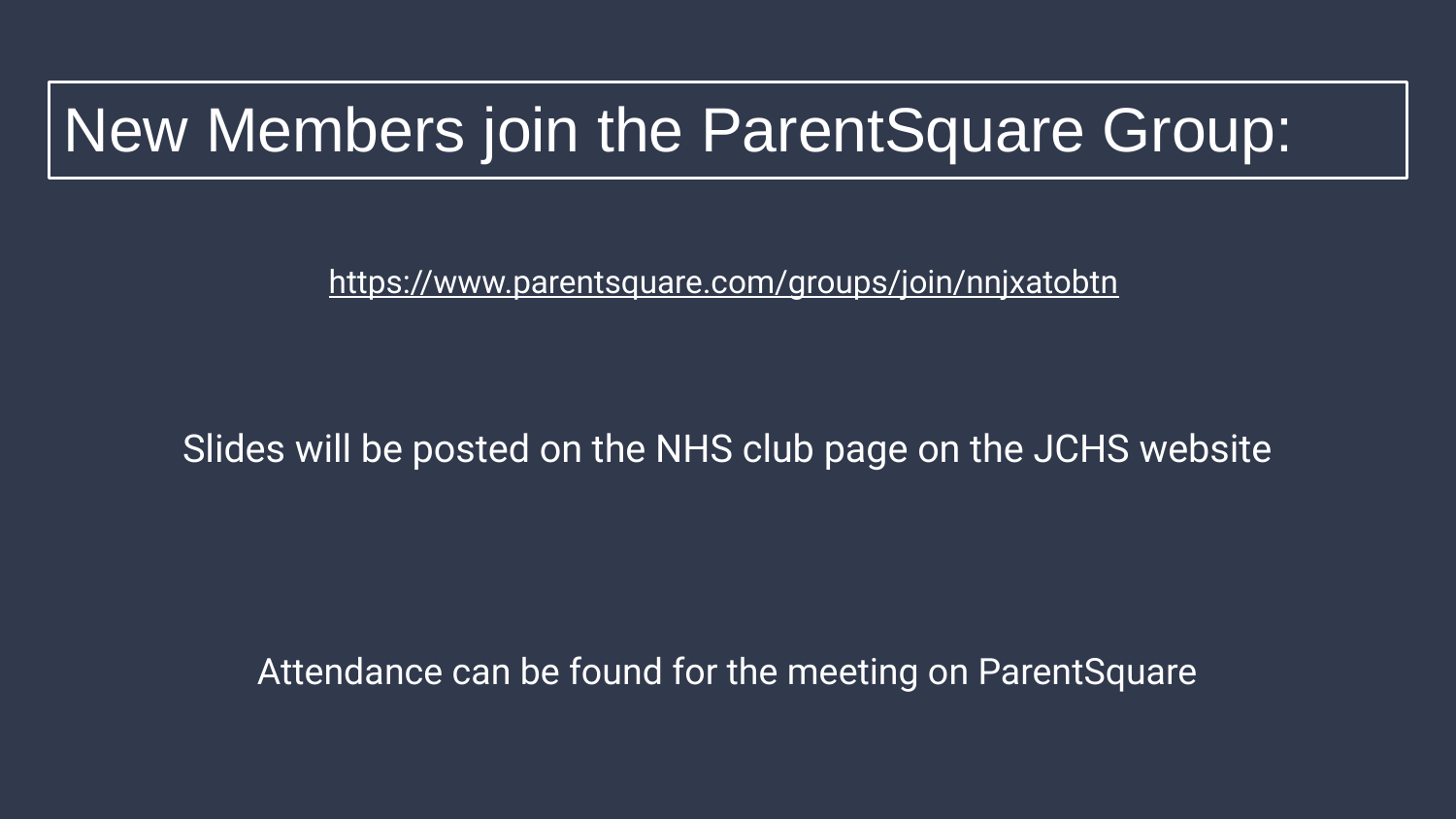

# New Members join the ParentSquare Group:
https://www.parentsquare.com/groups/join/nnjxatobtn
Slides will be posted on the NHS club page on the JCHS website
Attendance can be found for the meeting on ParentSquare